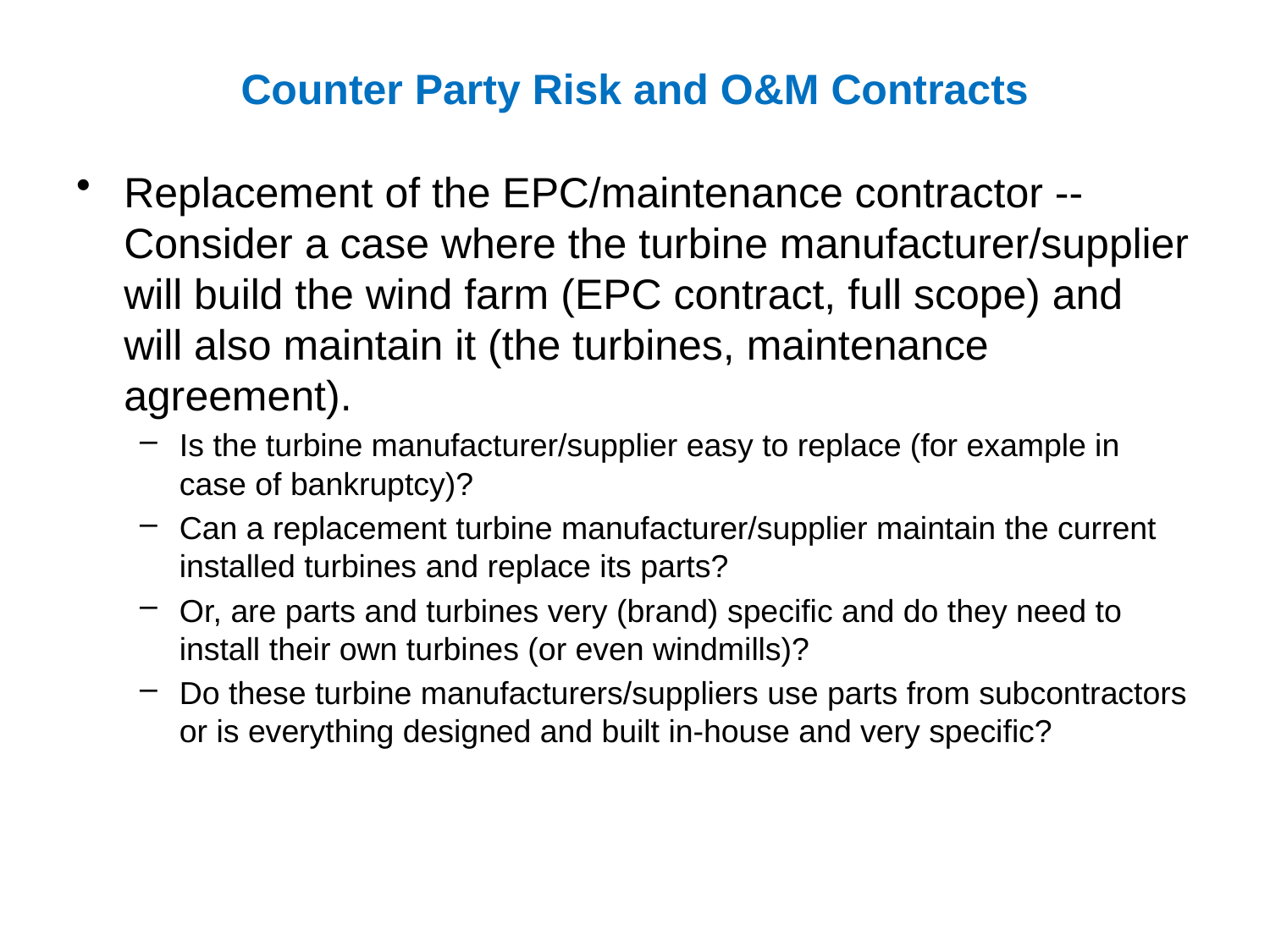

# Counter Party Risk and O&M Contracts
Replacement of the EPC/maintenance contractor --Consider a case where the turbine manufacturer/supplier will build the wind farm (EPC contract, full scope) and will also maintain it (the turbines, maintenance agreement).
Is the turbine manufacturer/supplier easy to replace (for example in case of bankruptcy)?
Can a replacement turbine manufacturer/supplier maintain the current installed turbines and replace its parts?
Or, are parts and turbines very (brand) specific and do they need to install their own turbines (or even windmills)?
Do these turbine manufacturers/suppliers use parts from subcontractors or is everything designed and built in-house and very specific?